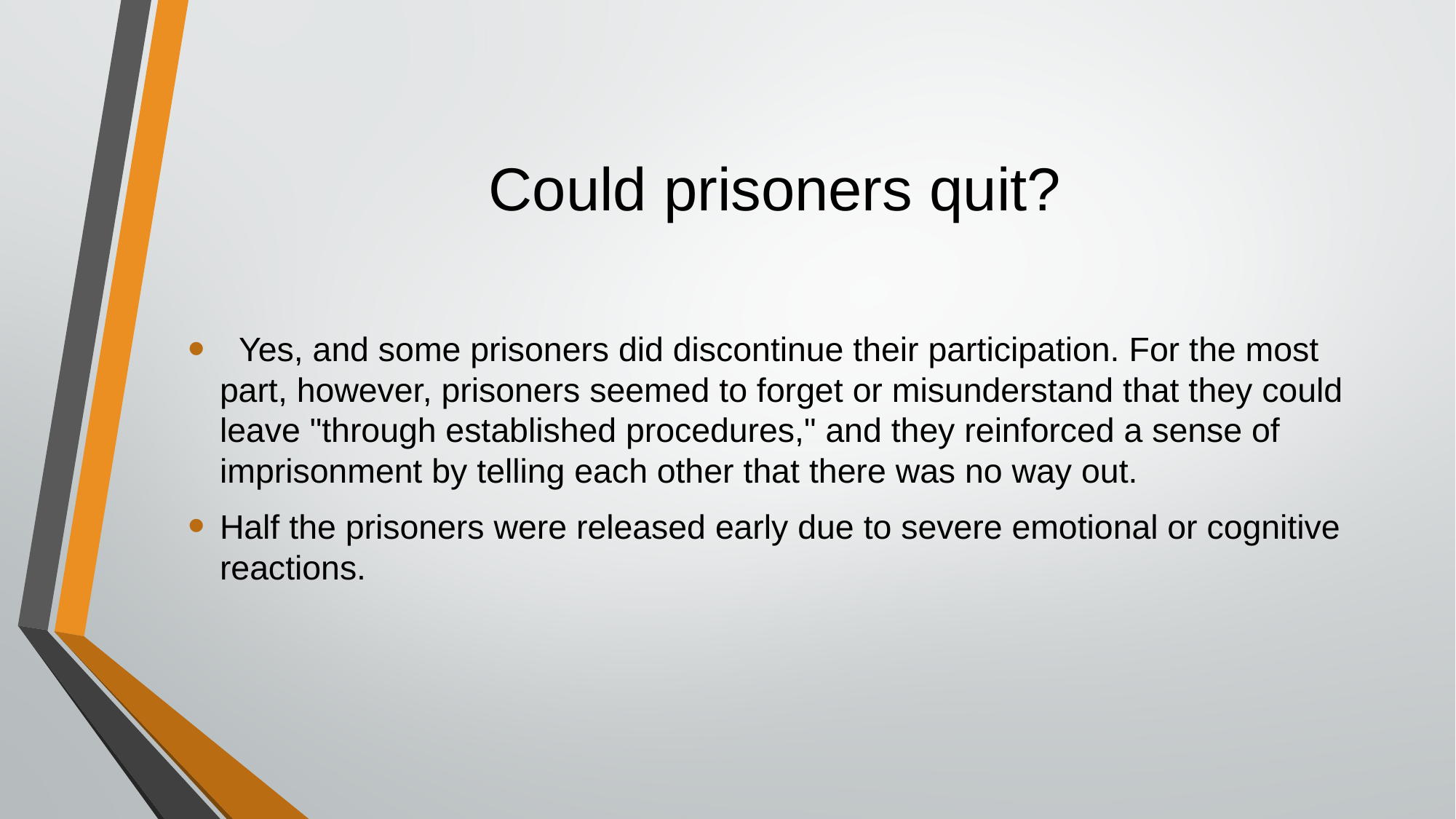

# Could prisoners quit?
  Yes, and some prisoners did discontinue their participation. For the most part, however, prisoners seemed to forget or misunderstand that they could leave "through established procedures," and they reinforced a sense of imprisonment by telling each other that there was no way out.
Half the prisoners were released early due to severe emotional or cognitive reactions.